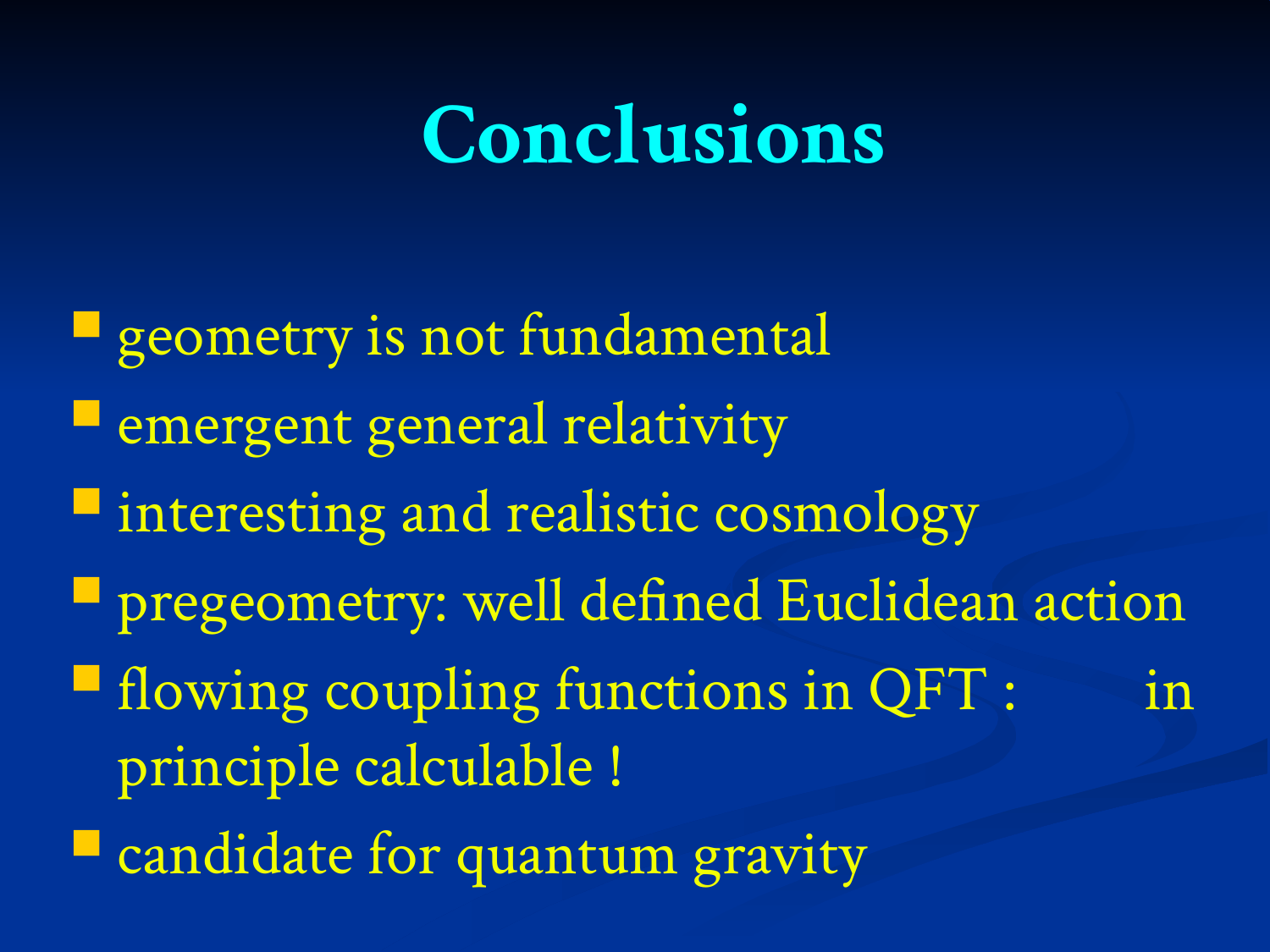

# Conclusions
geometry is not fundamental
emergent general relativity
interesting and realistic cosmology
pregeometry: well defined Euclidean action
flowing coupling functions in QFT :         in principle calculable !
candidate for quantum gravity